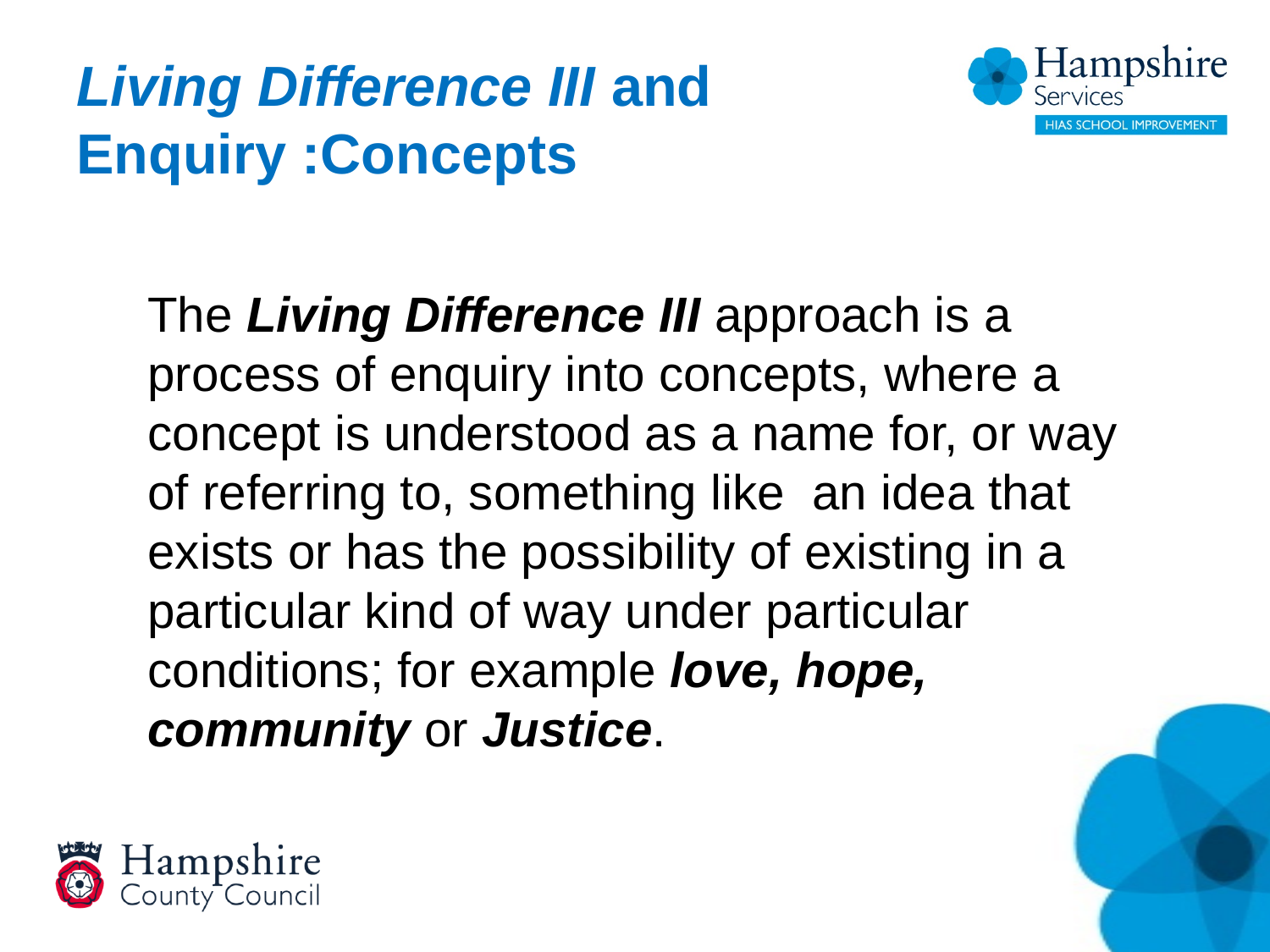

# Living Difference III and Enquiry :Concepts
The Living Difference III approach is a process of enquiry into concepts, where a concept is understood as a name for, or way of referring to, something like  an idea that exists or has the possibility of existing in a particular kind of way under particular conditions; for example love, hope, community or Justice.